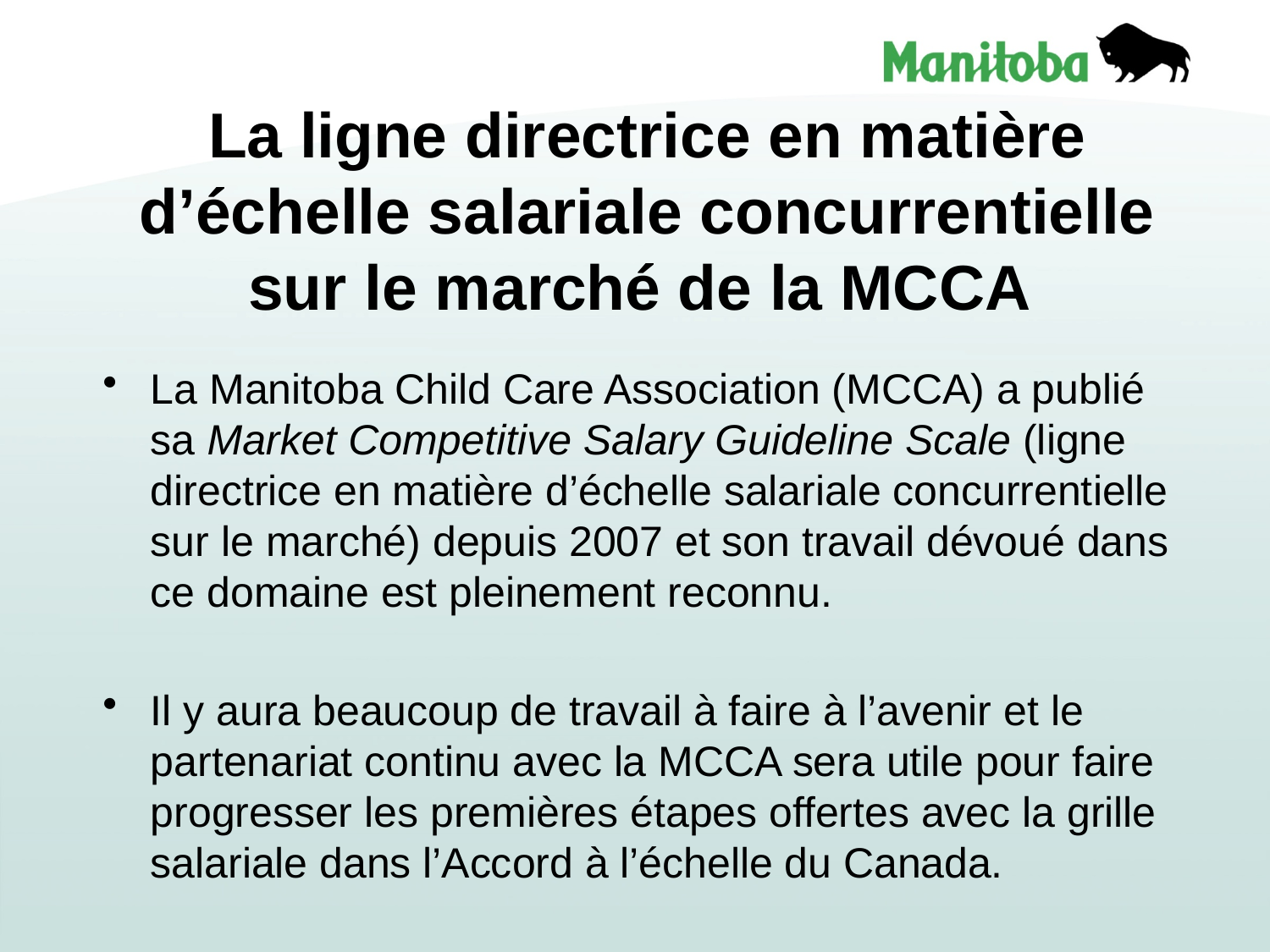

# La ligne directrice en matière d’échelle salariale concurrentielle sur le marché de la MCCA
La Manitoba Child Care Association (MCCA) a publié sa Market Competitive Salary Guideline Scale (ligne directrice en matière d’échelle salariale concurrentielle sur le marché) depuis 2007 et son travail dévoué dans ce domaine est pleinement reconnu.

Il y aura beaucoup de travail à faire à l’avenir et le partenariat continu avec la MCCA sera utile pour faire progresser les premières étapes offertes avec la grille salariale dans l’Accord à l’échelle du Canada.